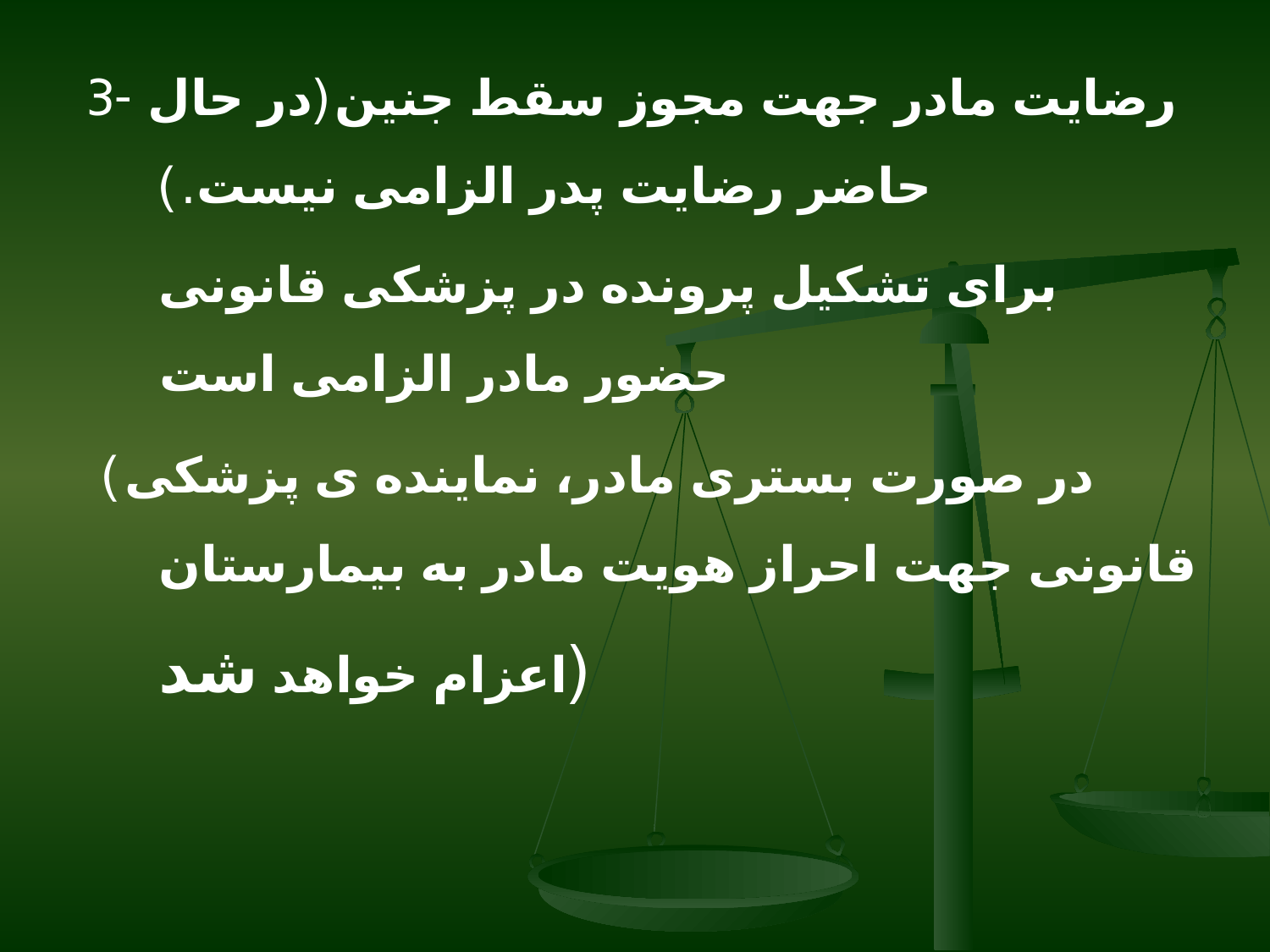

3- رضایت مادر جهت مجوز سقط جنین(در حال حاضر رضایت پدر الزامی نیست.)
	برای تشکیل پرونده در پزشکی قانونی حضور مادر الزامی است
 (در صورت بستری مادر، نماینده ی پزشکی قانونی جهت احراز هویت مادر به بیمارستان اعزام خواهد شد)